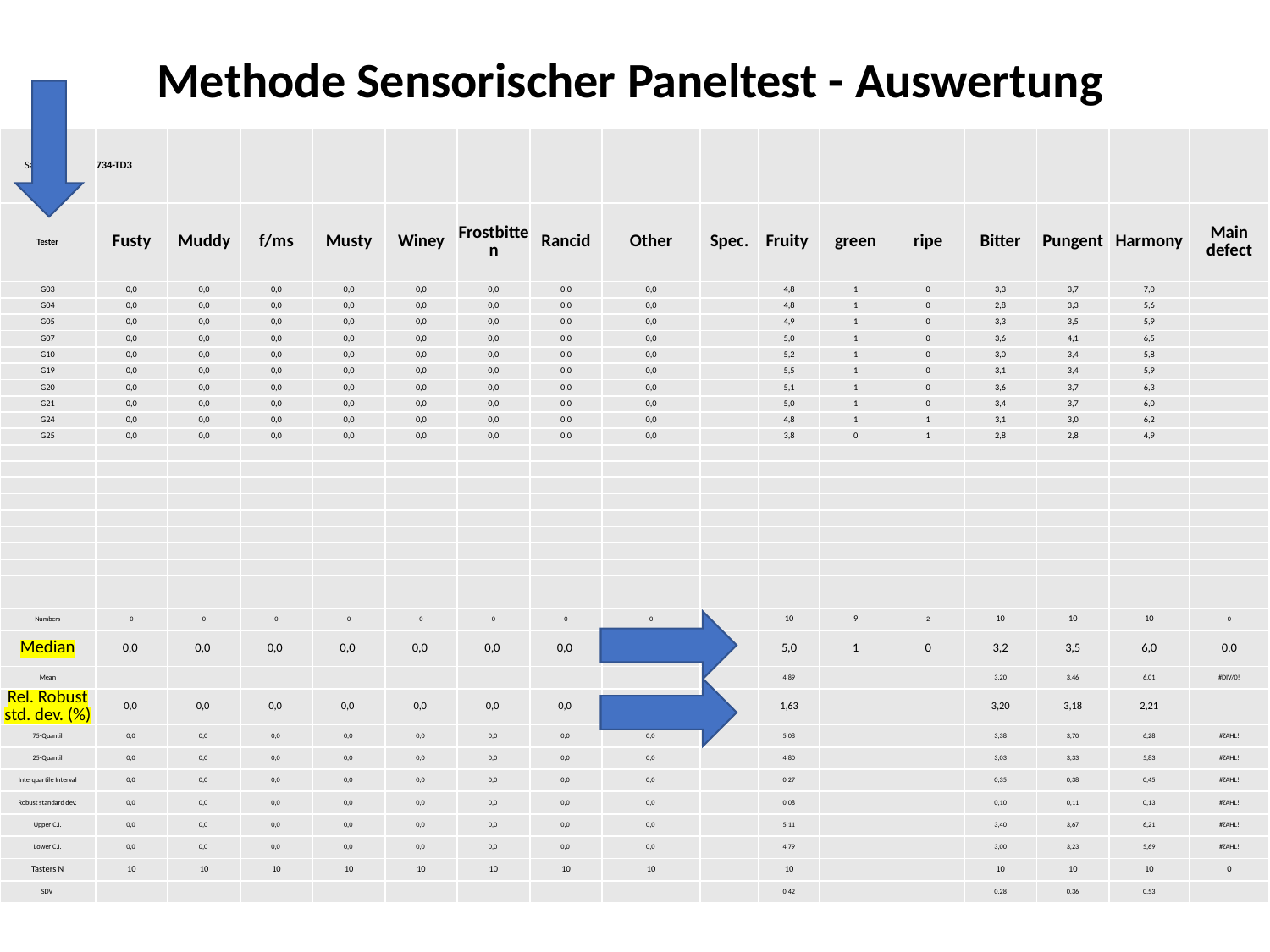

Methode Sensorischer Paneltest - Auswertung

| Sample: | 734-TD3 |  |  |  |  |  |  |  |  |  |  |  |  |  |  |  |
| --- | --- | --- | --- | --- | --- | --- | --- | --- | --- | --- | --- | --- | --- | --- | --- | --- |
| Tester | Fusty | Muddy | f/ms | Musty | Winey | Frostbitten | Rancid | Other | Spec. | Fruity | green | ripe | Bitter | Pungent | Harmony | Main defect |
| G03 | 0,0 | 0,0 | 0,0 | 0,0 | 0,0 | 0,0 | 0,0 | 0,0 |  | 4,8 | 1 | 0 | 3,3 | 3,7 | 7,0 |  |
| G04 | 0,0 | 0,0 | 0,0 | 0,0 | 0,0 | 0,0 | 0,0 | 0,0 |  | 4,8 | 1 | 0 | 2,8 | 3,3 | 5,6 |  |
| G05 | 0,0 | 0,0 | 0,0 | 0,0 | 0,0 | 0,0 | 0,0 | 0,0 |  | 4,9 | 1 | 0 | 3,3 | 3,5 | 5,9 |  |
| G07 | 0,0 | 0,0 | 0,0 | 0,0 | 0,0 | 0,0 | 0,0 | 0,0 |  | 5,0 | 1 | 0 | 3,6 | 4,1 | 6,5 |  |
| G10 | 0,0 | 0,0 | 0,0 | 0,0 | 0,0 | 0,0 | 0,0 | 0,0 |  | 5,2 | 1 | 0 | 3,0 | 3,4 | 5,8 |  |
| G19 | 0,0 | 0,0 | 0,0 | 0,0 | 0,0 | 0,0 | 0,0 | 0,0 |  | 5,5 | 1 | 0 | 3,1 | 3,4 | 5,9 |  |
| G20 | 0,0 | 0,0 | 0,0 | 0,0 | 0,0 | 0,0 | 0,0 | 0,0 |  | 5,1 | 1 | 0 | 3,6 | 3,7 | 6,3 |  |
| G21 | 0,0 | 0,0 | 0,0 | 0,0 | 0,0 | 0,0 | 0,0 | 0,0 |  | 5,0 | 1 | 0 | 3,4 | 3,7 | 6,0 |  |
| G24 | 0,0 | 0,0 | 0,0 | 0,0 | 0,0 | 0,0 | 0,0 | 0,0 |  | 4,8 | 1 | 1 | 3,1 | 3,0 | 6,2 |  |
| G25 | 0,0 | 0,0 | 0,0 | 0,0 | 0,0 | 0,0 | 0,0 | 0,0 |  | 3,8 | 0 | 1 | 2,8 | 2,8 | 4,9 |  |
|  |  |  |  |  |  |  |  |  |  |  |  |  |  |  |  |  |
|  |  |  |  |  |  |  |  |  |  |  |  |  |  |  |  |  |
|  |  |  |  |  |  |  |  |  |  |  |  |  |  |  |  |  |
|  |  |  |  |  |  |  |  |  |  |  |  |  |  |  |  |  |
|  |  |  |  |  |  |  |  |  |  |  |  |  |  |  |  |  |
|  |  |  |  |  |  |  |  |  |  |  |  |  |  |  |  |  |
|  |  |  |  |  |  |  |  |  |  |  |  |  |  |  |  |  |
|  |  |  |  |  |  |  |  |  |  |  |  |  |  |  |  |  |
|  |  |  |  |  |  |  |  |  |  |  |  |  |  |  |  |  |
|  |  |  |  |  |  |  |  |  |  |  |  |  |  |  |  |  |
| Numbers | 0 | 0 | 0 | 0 | 0 | 0 | 0 | 0 |  | 10 | 9 | 2 | 10 | 10 | 10 | 0 |
| Median | 0,0 | 0,0 | 0,0 | 0,0 | 0,0 | 0,0 | 0,0 | 0,0 |  | 5,0 | 1 | 0 | 3,2 | 3,5 | 6,0 | 0,0 |
| Mean |  |  |  |  |  |  |  |  |  | 4,89 |  |  | 3,20 | 3,46 | 6,01 | #DIV/0! |
| Rel. Robust std. dev. (%) | 0,0 | 0,0 | 0,0 | 0,0 | 0,0 | 0,0 | 0,0 | 0,0 |  | 1,63 |  |  | 3,20 | 3,18 | 2,21 |  |
| 75-Quantil | 0,0 | 0,0 | 0,0 | 0,0 | 0,0 | 0,0 | 0,0 | 0,0 |  | 5,08 |  |  | 3,38 | 3,70 | 6,28 | #ZAHL! |
| 25-Quantil | 0,0 | 0,0 | 0,0 | 0,0 | 0,0 | 0,0 | 0,0 | 0,0 |  | 4,80 |  |  | 3,03 | 3,33 | 5,83 | #ZAHL! |
| Interquartile Interval | 0,0 | 0,0 | 0,0 | 0,0 | 0,0 | 0,0 | 0,0 | 0,0 |  | 0,27 |  |  | 0,35 | 0,38 | 0,45 | #ZAHL! |
| Robust standard dev. | 0,0 | 0,0 | 0,0 | 0,0 | 0,0 | 0,0 | 0,0 | 0,0 |  | 0,08 |  |  | 0,10 | 0,11 | 0,13 | #ZAHL! |
| Upper C.I. | 0,0 | 0,0 | 0,0 | 0,0 | 0,0 | 0,0 | 0,0 | 0,0 |  | 5,11 |  |  | 3,40 | 3,67 | 6,21 | #ZAHL! |
| Lower C.I. | 0,0 | 0,0 | 0,0 | 0,0 | 0,0 | 0,0 | 0,0 | 0,0 |  | 4,79 |  |  | 3,00 | 3,23 | 5,69 | #ZAHL! |
| Tasters N | 10 | 10 | 10 | 10 | 10 | 10 | 10 | 10 |  | 10 |  |  | 10 | 10 | 10 | 0 |
| SDV |  |  |  |  |  |  |  |  |  | 0,42 |  |  | 0,28 | 0,36 | 0,53 |  |